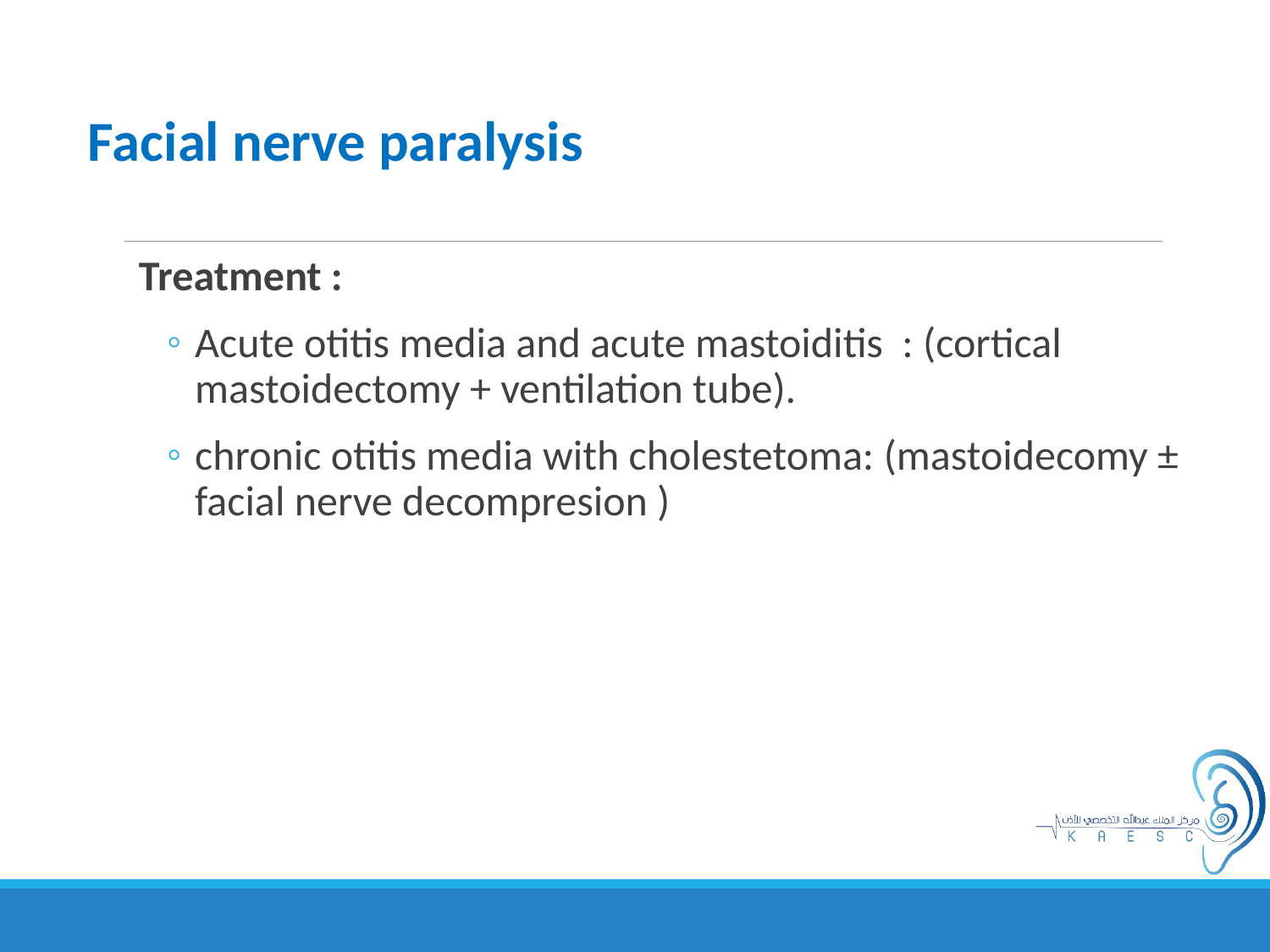

Facial nerve paralysis
Treatment :
Acute otitis media and acute mastoiditis  : (cortical mastoidectomy + ventilation tube).
chronic otitis media with cholestetoma: (mastoidecomy ± facial nerve decompresion )